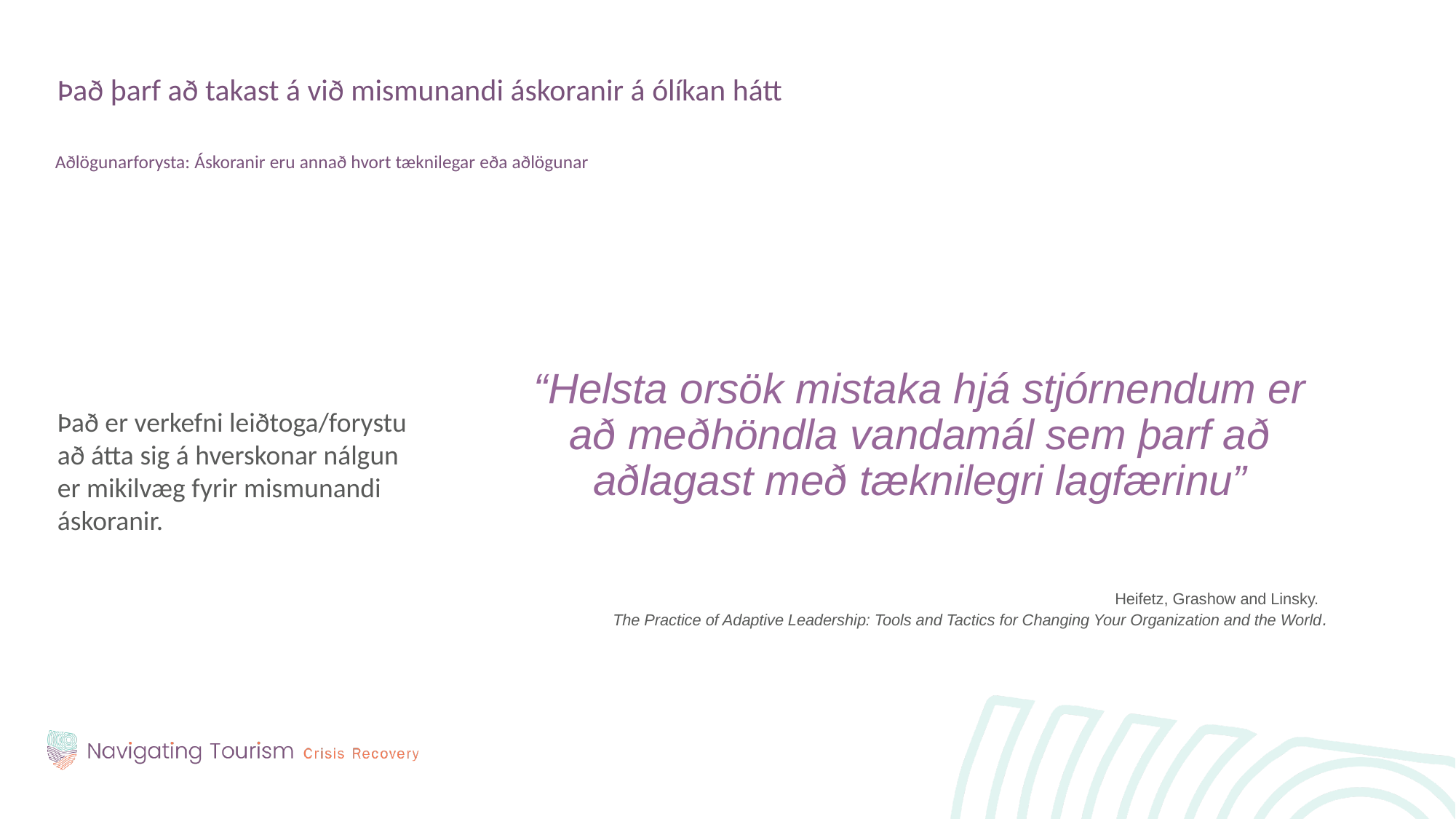

Það þarf að takast á við mismunandi áskoranir á ólíkan hátt
Aðlögunarforysta: Áskoranir eru annað hvort tæknilegar eða aðlögunar
Það er verkefni leiðtoga/forystu að átta sig á hverskonar nálgun er mikilvæg fyrir mismunandi áskoranir.

“Helsta orsök mistaka hjá stjórnendum er að meðhöndla vandamál sem þarf að aðlagast með tæknilegri lagfærinu”

Heifetz, Grashow and Linsky.
The Practice of Adaptive Leadership: Tools and Tactics for Changing Your Organization and the World.